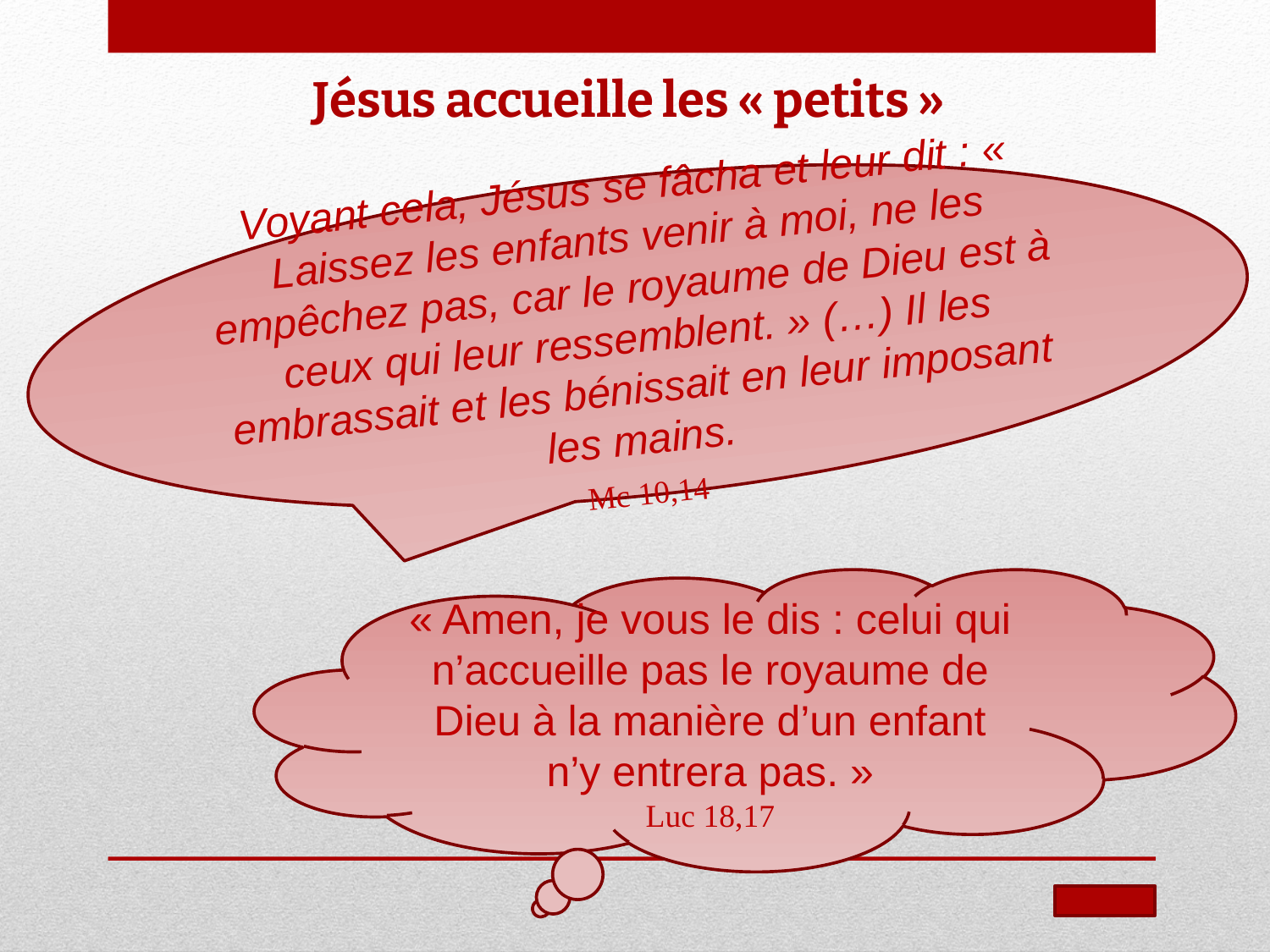

Jésus accueille les « petits »
Voyant cela, Jésus se fâcha et leur dit : « Laissez les enfants venir à moi, ne les empêchez pas, car le royaume de Dieu est à ceux qui leur ressemblent. » (…) Il les embrassait et les bénissait en leur imposant les mains.
Mc 10,14
« Amen, je vous le dis : celui qui n’accueille pas le royaume de Dieu à la manière d’un enfant n’y entrera pas. »
Luc 18,17